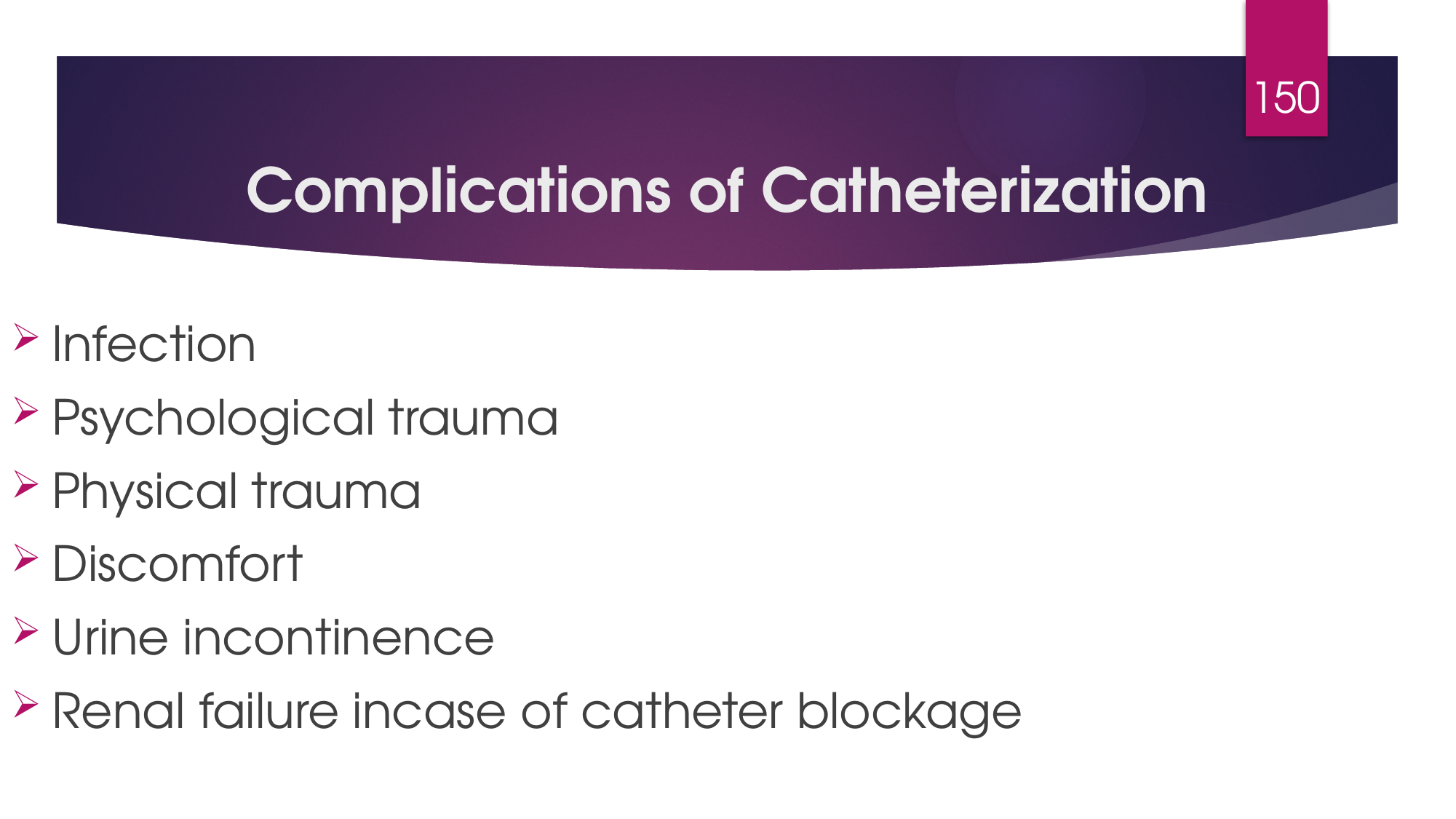

150
Complications of Catheterization

Infection
Psychological trauma
Physical trauma
Discomfort
Urine incontinence
Renal failure incase of catheter blockage